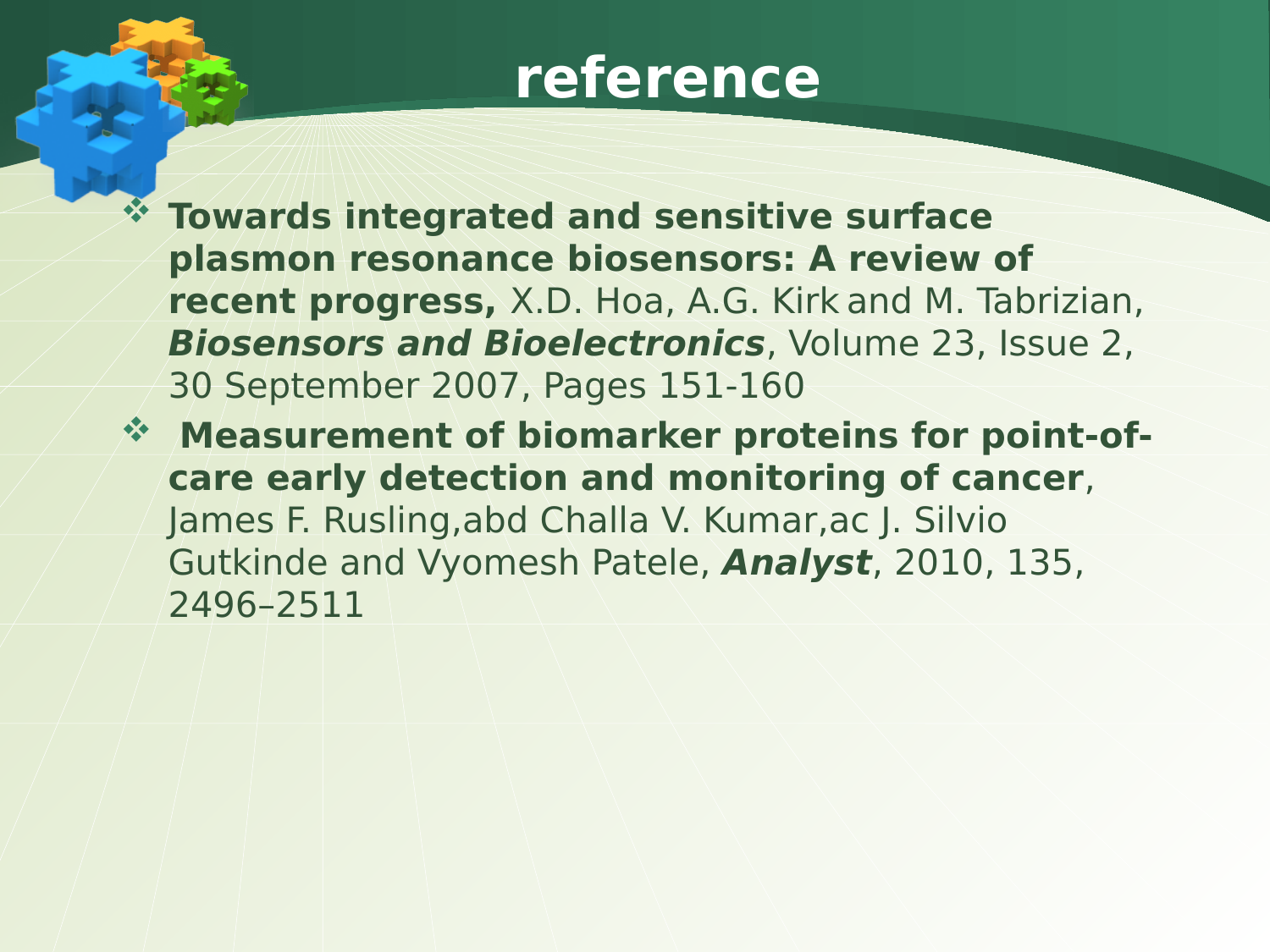

# reference
Towards integrated and sensitive surface plasmon resonance biosensors: A review of recent progress, X.D. Hoa, A.G. Kirk and M. Tabrizian, Biosensors and Bioelectronics, Volume 23, Issue 2, 30 September 2007, Pages 151-160
 Measurement of biomarker proteins for point-of-care early detection and monitoring of cancer, James F. Rusling,abd Challa V. Kumar,ac J. Silvio Gutkinde and Vyomesh Patele, Analyst, 2010, 135, 2496–2511